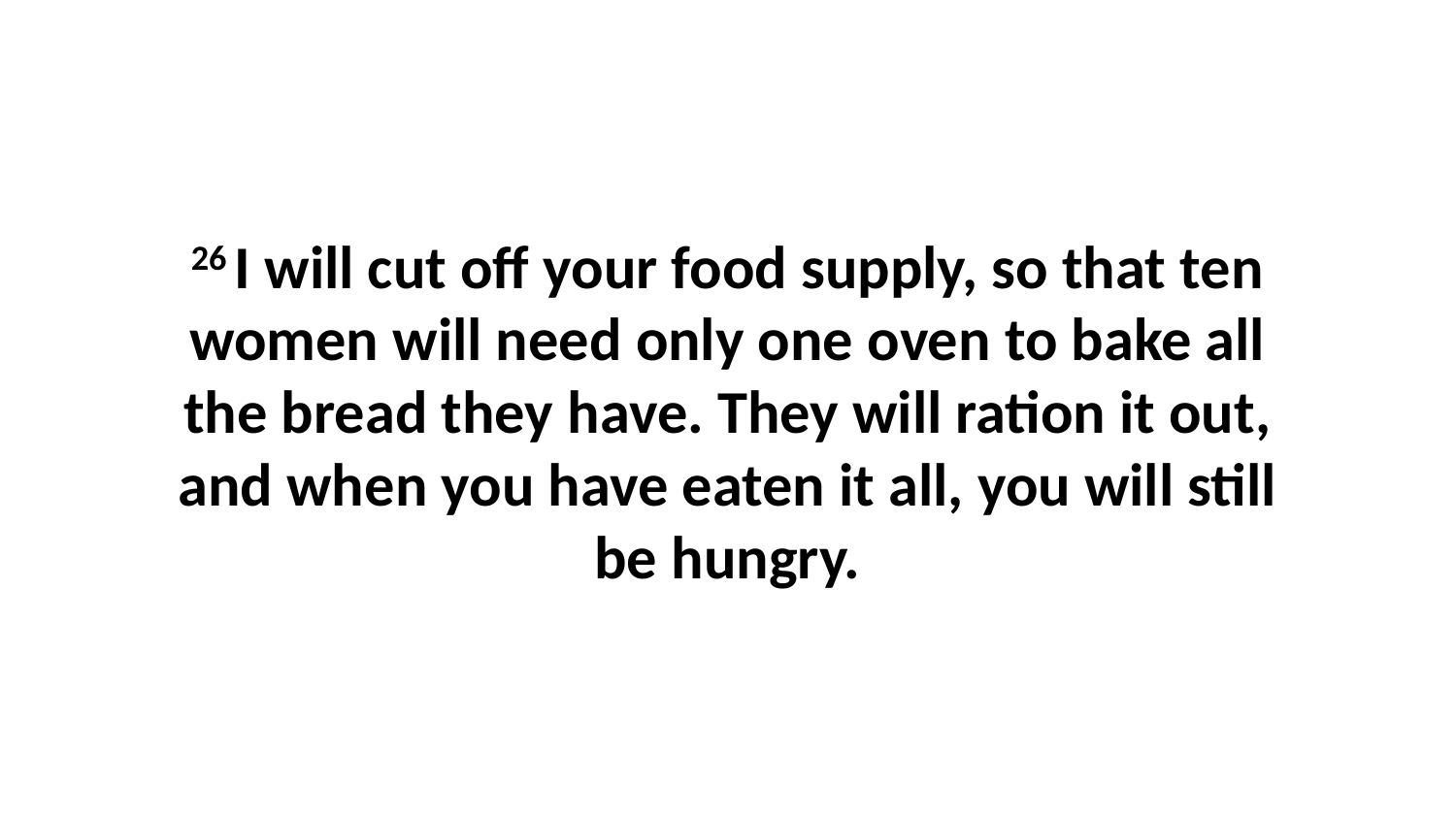

26 I will cut off your food supply, so that ten women will need only one oven to bake all the bread they have. They will ration it out, and when you have eaten it all, you will still be hungry.